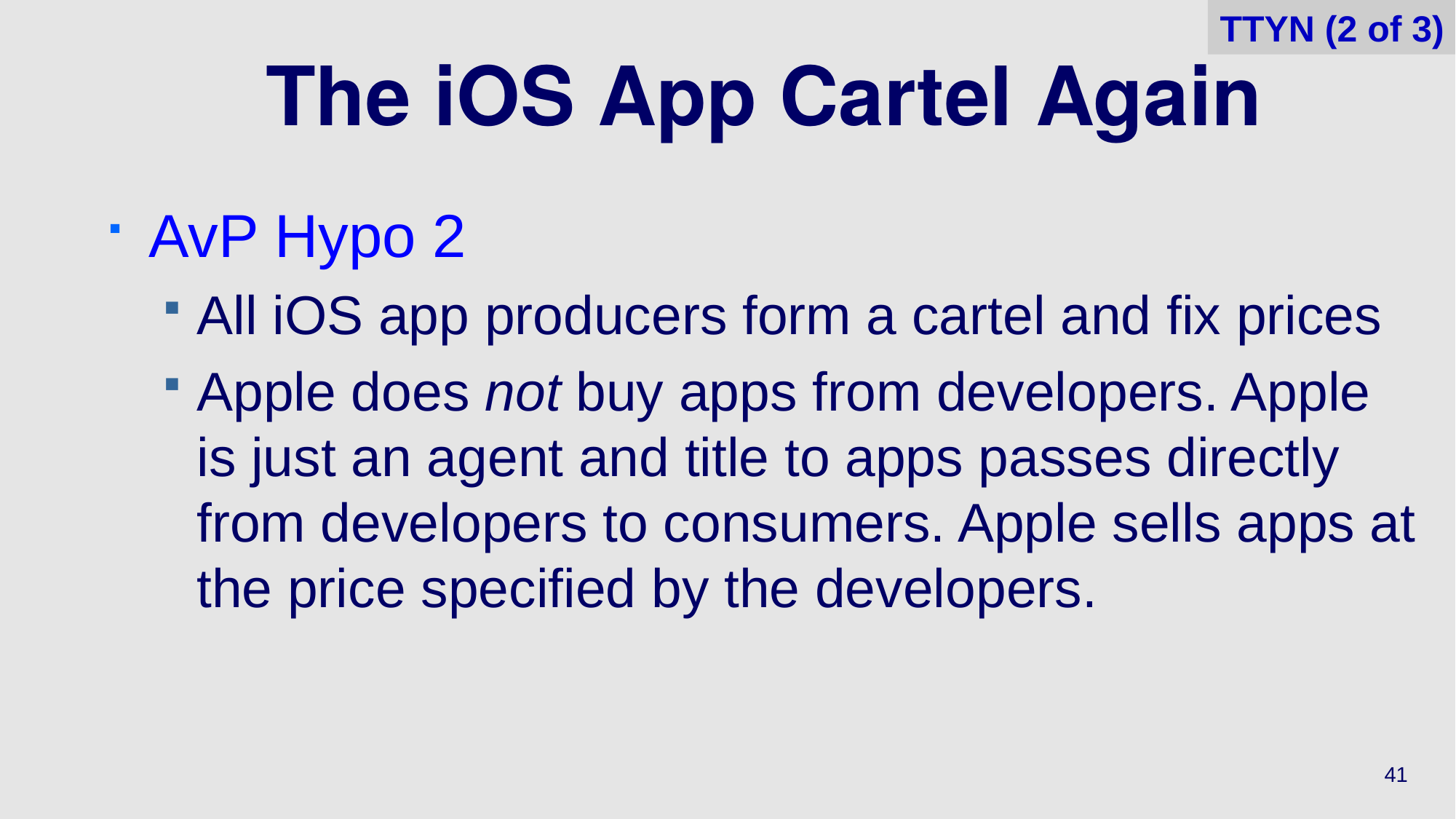

TTYN (2 of 3)
# The iOS App Cartel Again
AvP Hypo 2
All iOS app producers form a cartel and fix prices
Apple does not buy apps from developers. Apple is just an agent and title to apps passes directly from developers to consumers. Apple sells apps at the price specified by the developers.
41